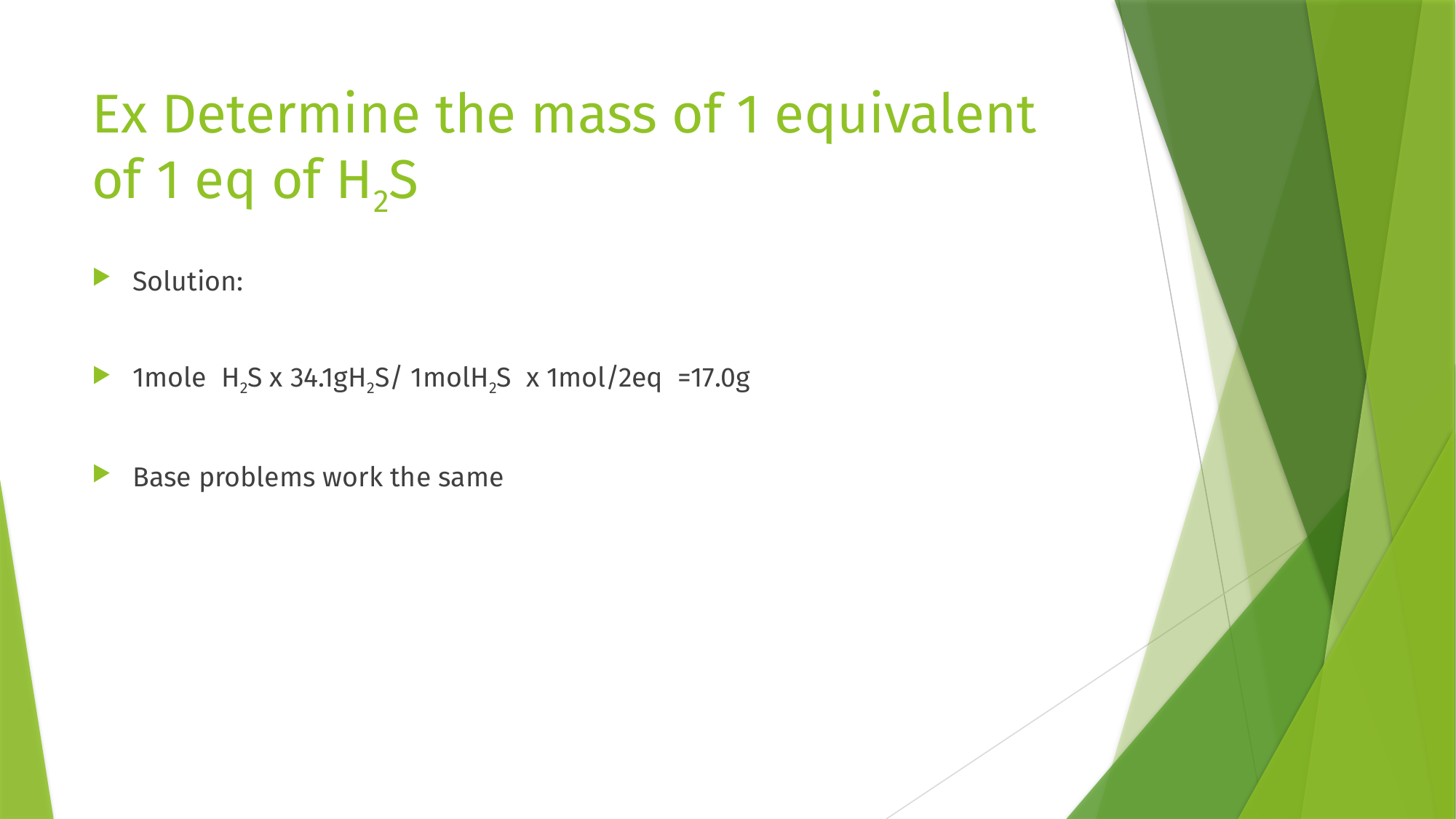

# Ex Determine the mass of 1 equivalent of 1 eq of H2S
Solution:

1mole  H2S x 34.1gH2S/ 1molH2S  x 1mol/2eq  =17.0g

Base problems work the same